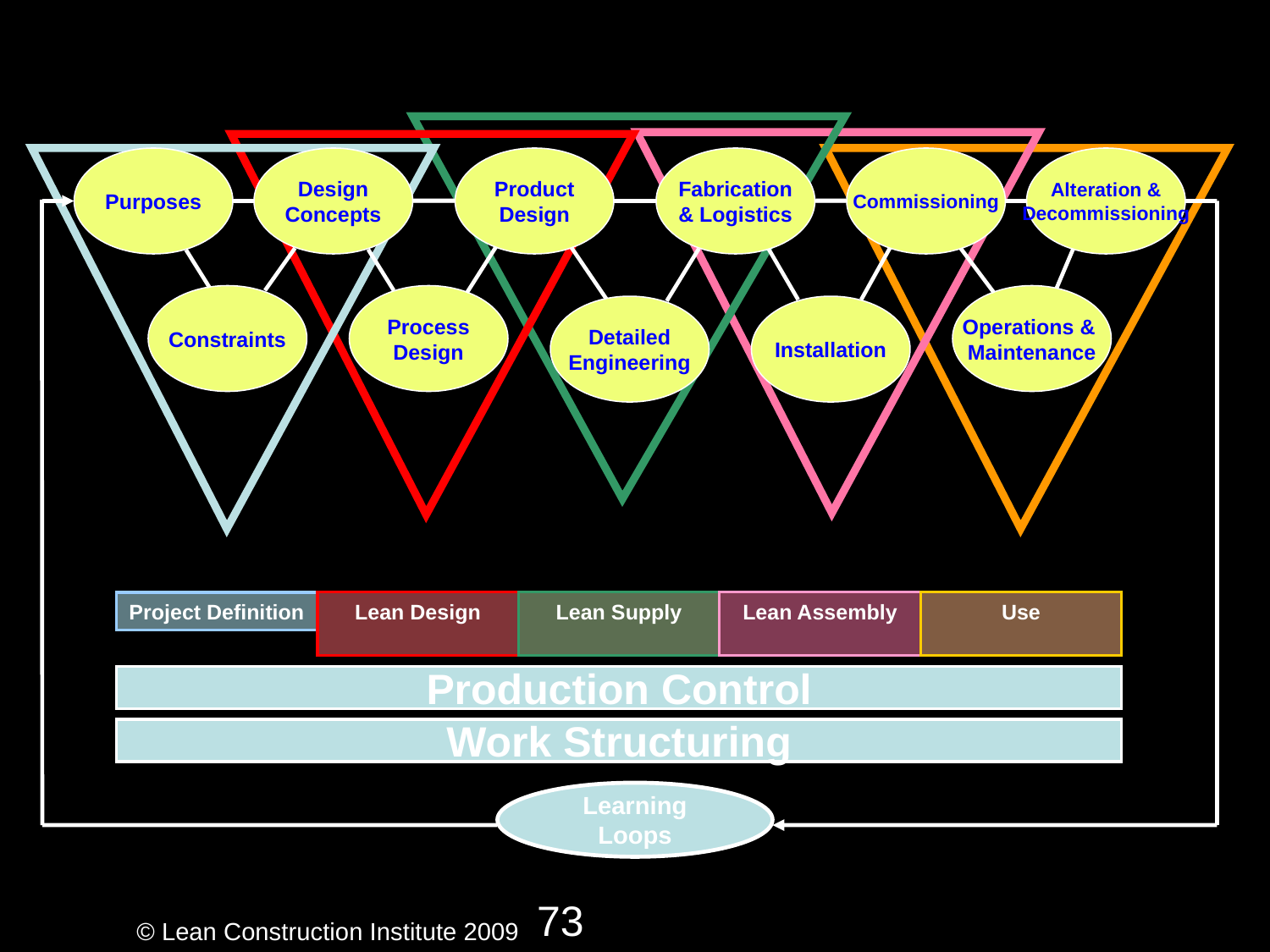

Lean Project Delivery System

Purposes
Design
Concepts
Product
Design
Fabrication
& Logistics

Commissioning
Alteration &
Decommissioning

Constraints
Process
Design
Operations &
Maintenance
Detailed
Engineering
Installation
Project Definition
Lean Design
Lean Supply
Lean Assembly
Use
Production Control
Work Structuring
Learning
Loops

© Lean Construction Institute 2009